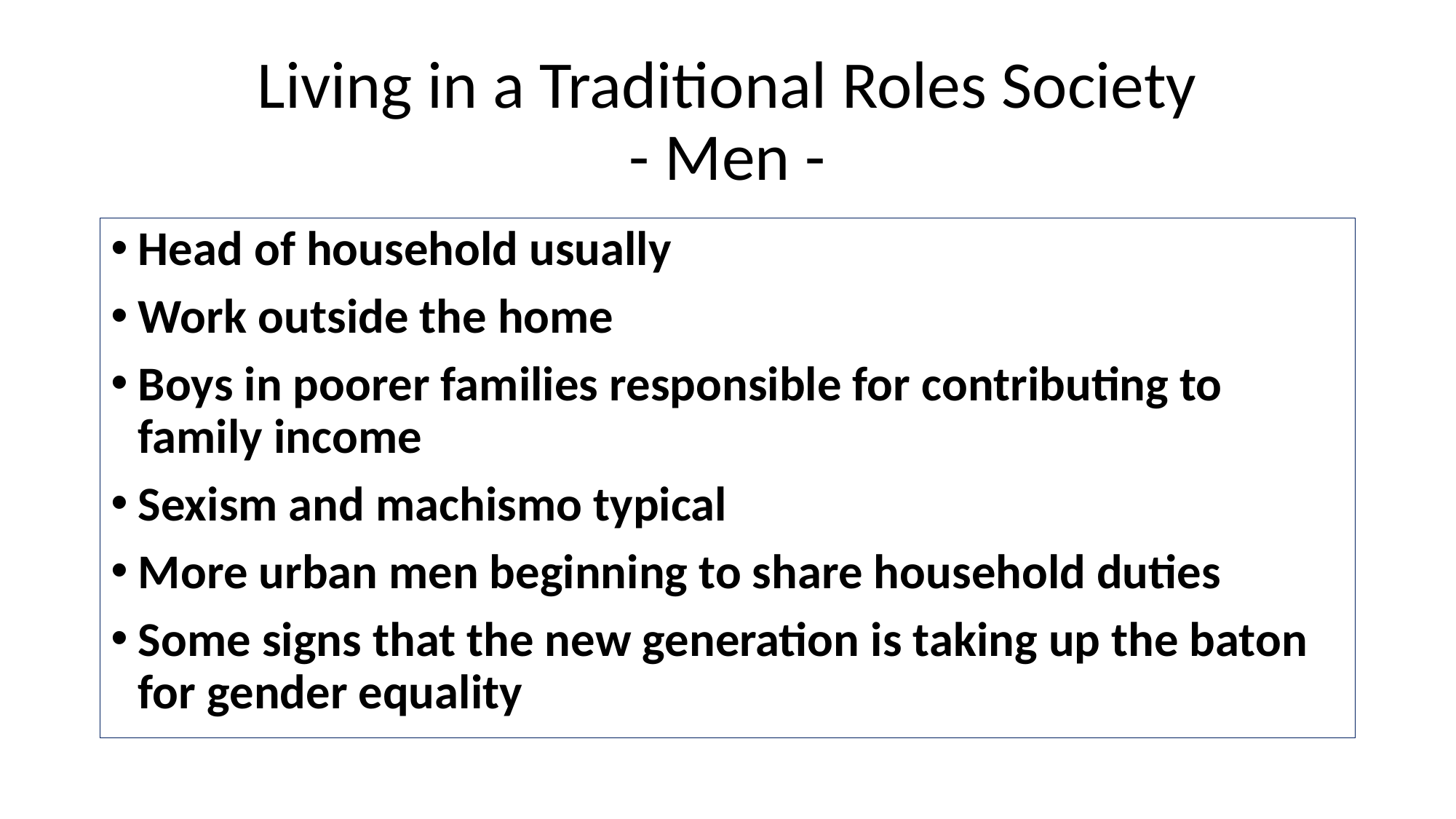

# Living in a Traditional Roles Society - Men -
Head of household usually
Work outside the home
Boys in poorer families responsible for contributing to family income
Sexism and machismo typical
More urban men beginning to share household duties
Some signs that the new generation is taking up the baton for gender equality